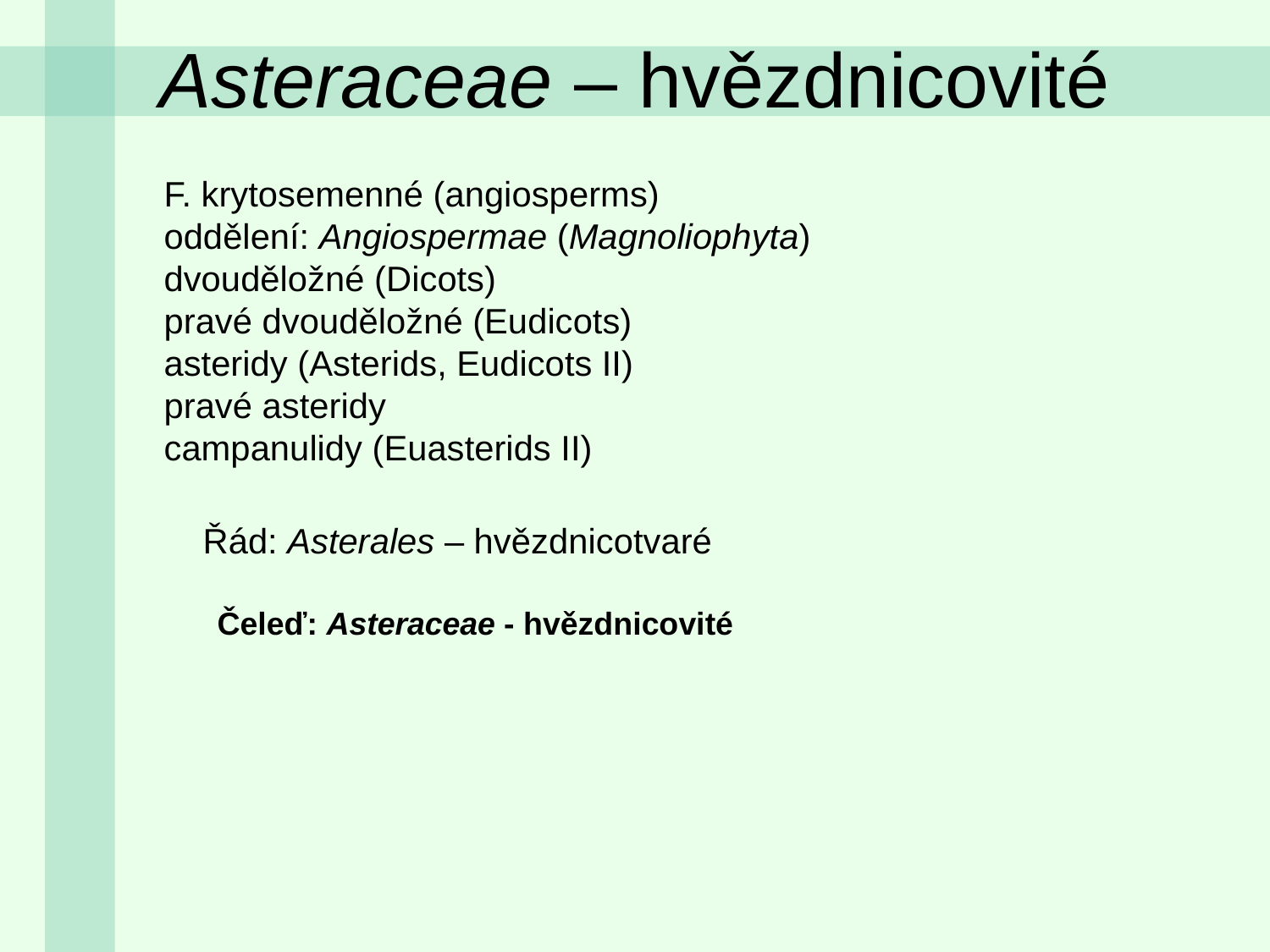

# Asteraceae – hvězdnicovité

F. krytosemenné (angiosperms)
oddělení: Angiospermae (Magnoliophyta)
dvouděložné (Dicots)
pravé dvouděložné (Eudicots)
asteridy (Asterids, Eudicots II)
pravé asteridy
campanulidy (Euasterids II)

    Řád: Asterales – hvězdnicotvaré

      Čeleď: Asteraceae - hvězdnicovité